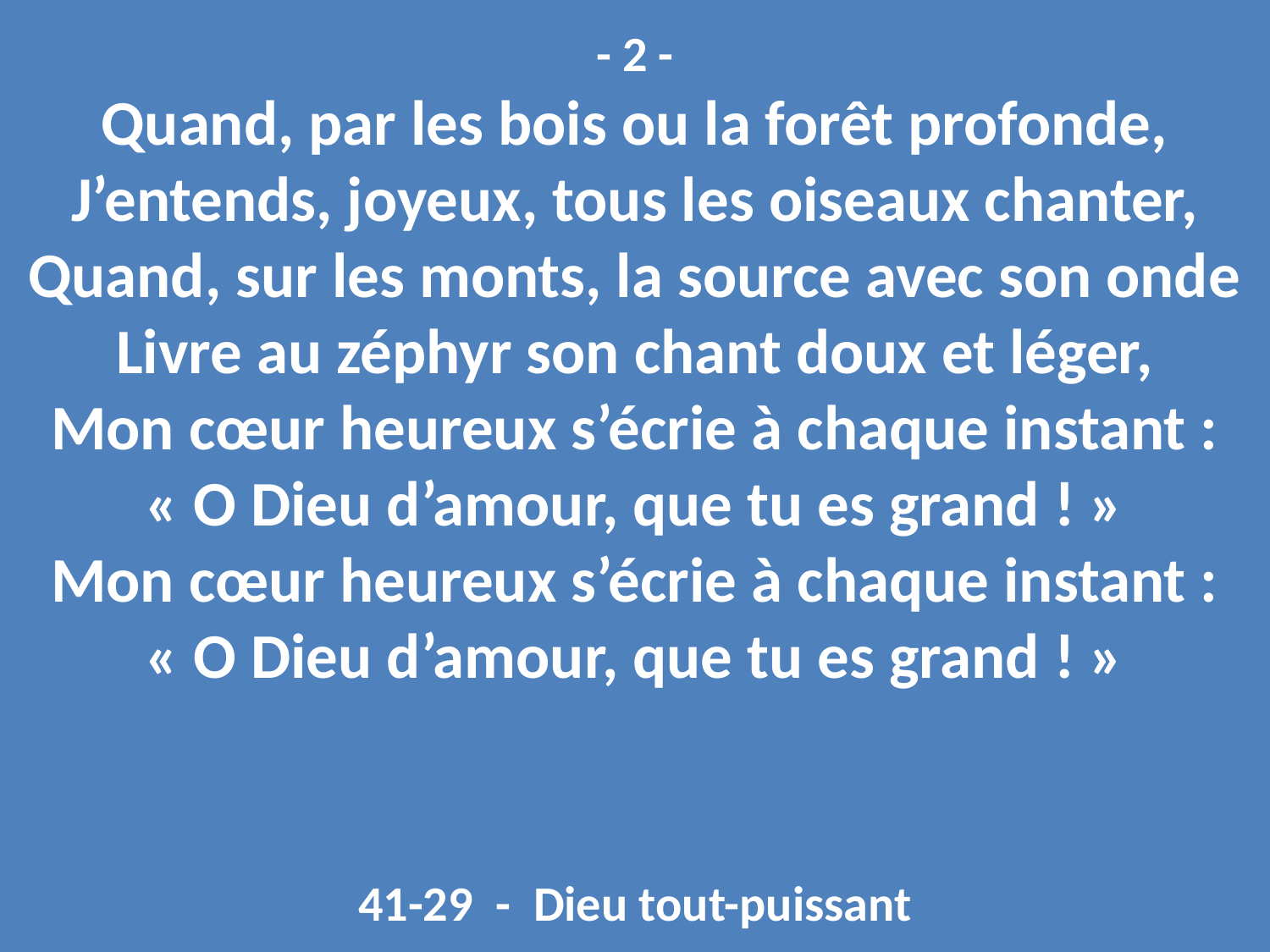

- 2 -
Quand, par les bois ou la forêt profonde,
J’entends, joyeux, tous les oiseaux chanter,
Quand, sur les monts, la source avec son onde
Livre au zéphyr son chant doux et léger,
Mon cœur heureux s’écrie à chaque instant :
« O Dieu d’amour, que tu es grand ! »
Mon cœur heureux s’écrie à chaque instant :
« O Dieu d’amour, que tu es grand ! »
41-29  -  Dieu tout-puissant